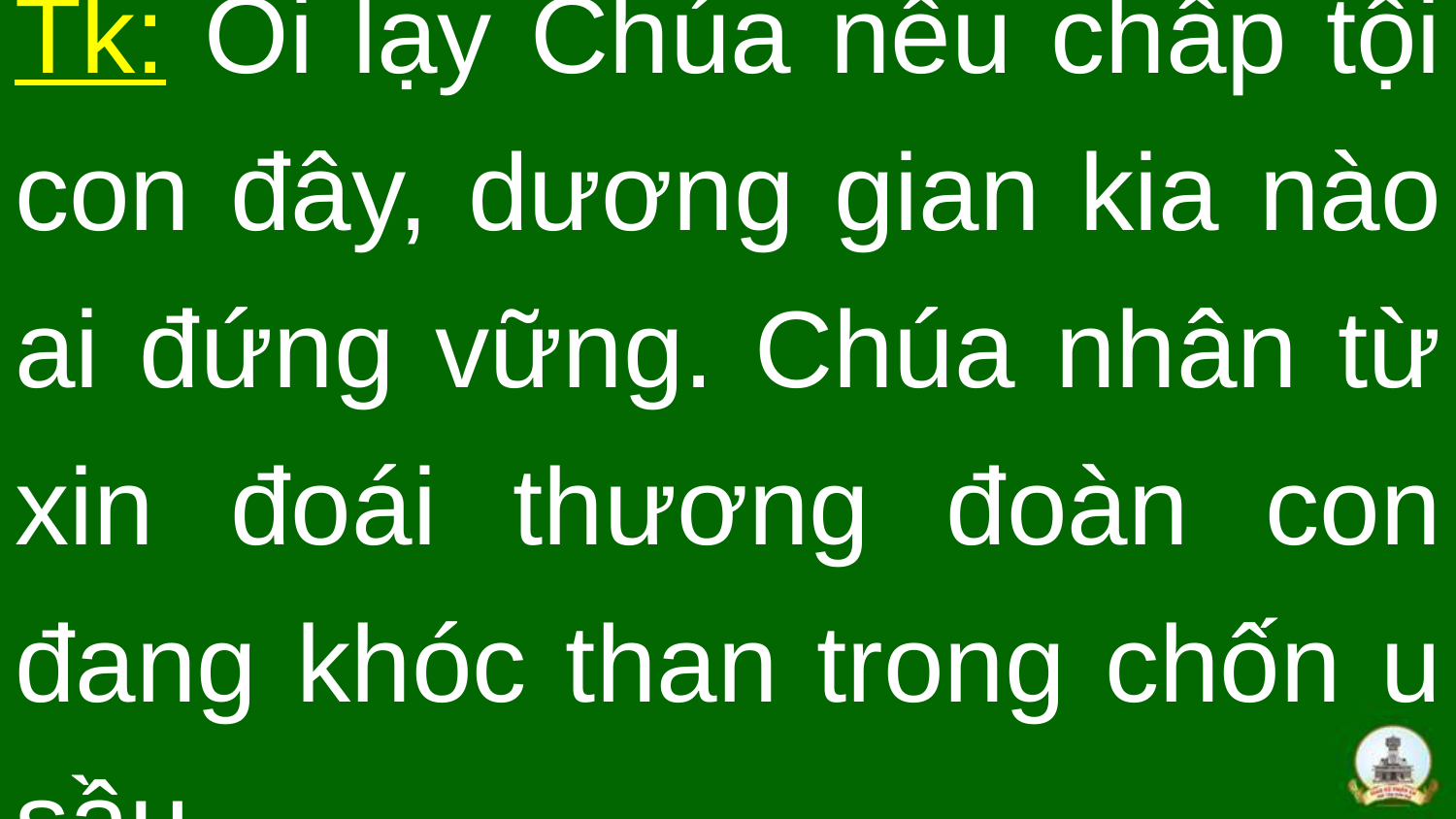

# Tk: Ôi lạy Chúa nếu chấp tội con đây, dương gian kia nào ai đứng vững. Chúa nhân từ xin đoái thương đoàn con đang khóc than trong chốn u sầu.